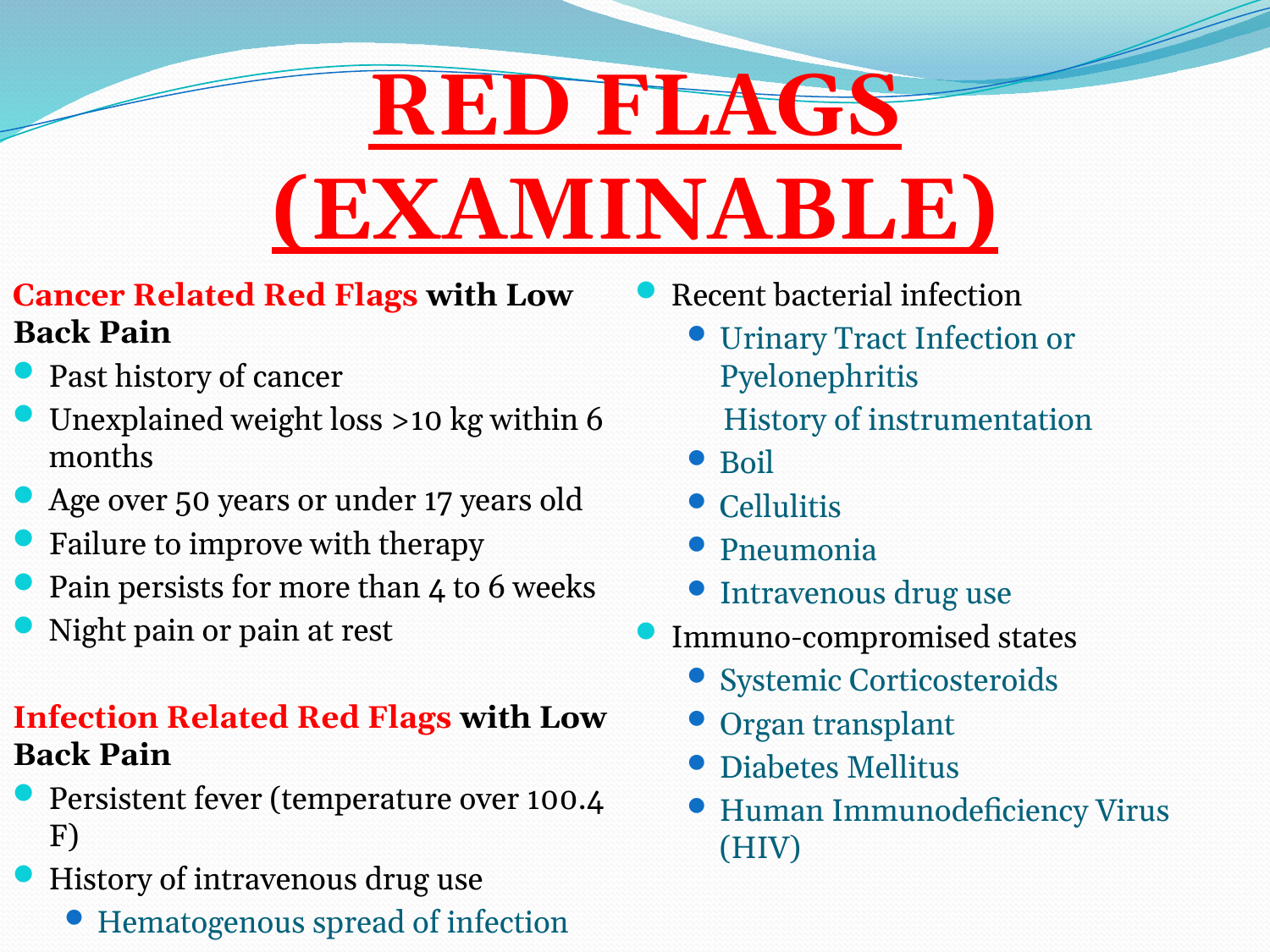

# RED FLAGS (EXAMINABLE)
Cancer Related Red Flags with Low Back Pain
Past history of cancer
Unexplained weight loss >10 kg within 6 months
Age over 50 years or under 17 years old
Failure to improve with therapy
Pain persists for more than 4 to 6 weeks
Night pain or pain at rest

Infection Related Red Flags with Low Back Pain
Persistent fever (temperature over 100.4 F)
History of intravenous drug use
Hematogenous spread of infection
Recent bacterial infection
Urinary Tract Infection or Pyelonephritis
History of instrumentation
Boil
Cellulitis
Pneumonia
Intravenous drug use
Immuno-compromised states
Systemic Corticosteroids
Organ transplant
Diabetes Mellitus
Human Immunodeficiency Virus (HIV)